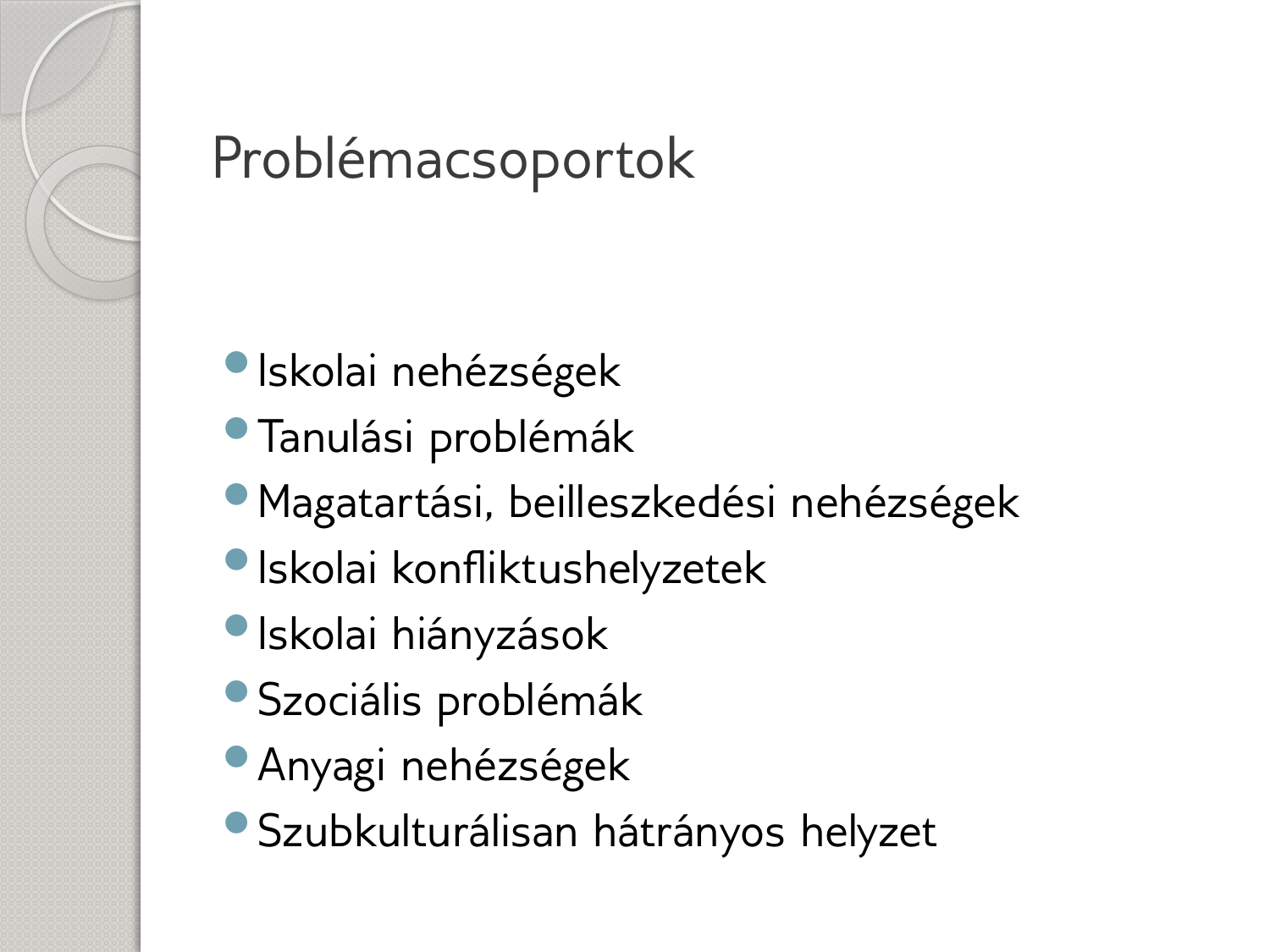

# Problémacsoportok

Iskolai nehézségek
Tanulási problémák
Magatartási, beilleszkedési nehézségek
Iskolai konfliktushelyzetek
Iskolai hiányzások
Szociális problémák
Anyagi nehézségek
Szubkulturálisan hátrányos helyzet